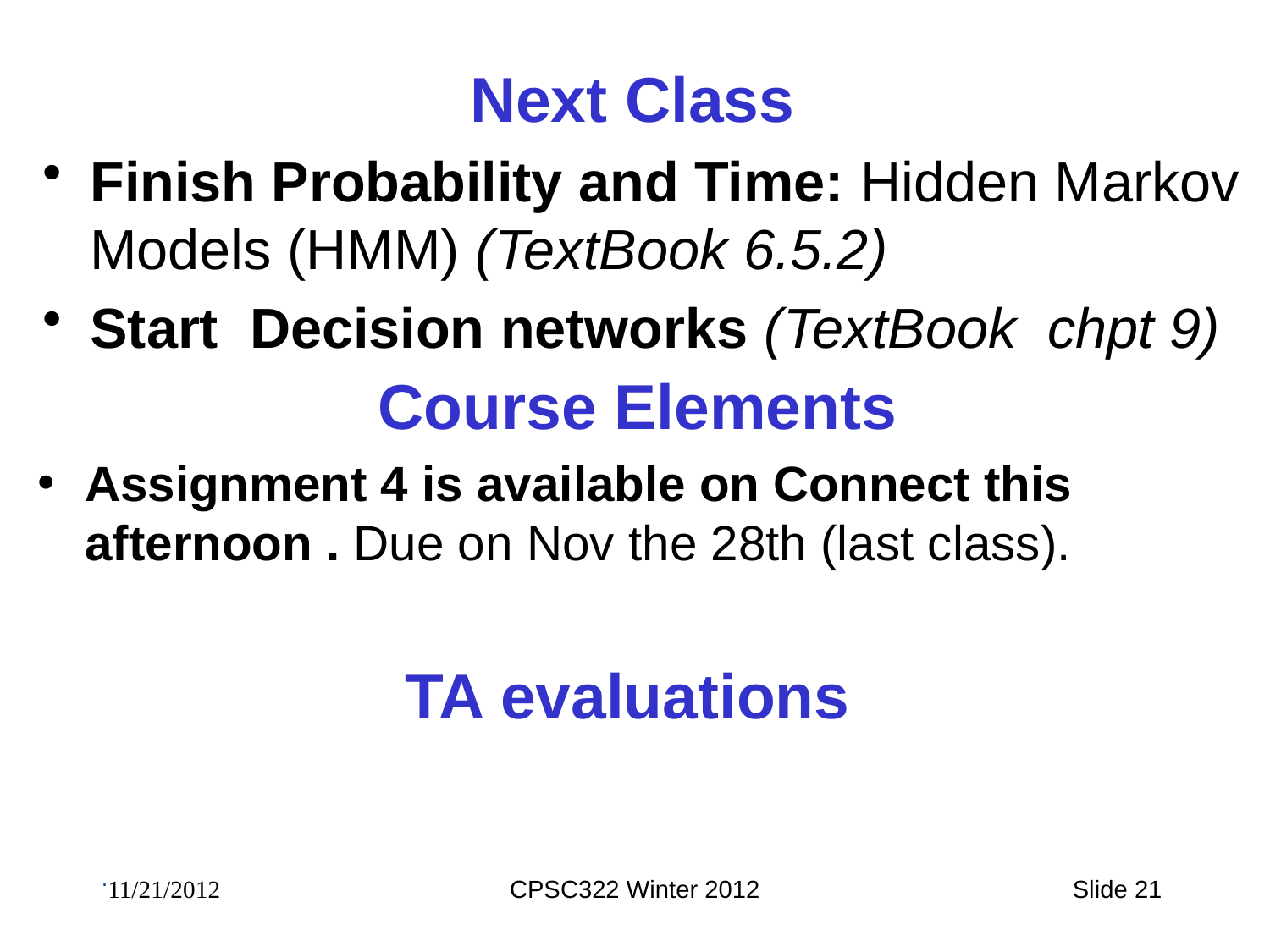

# Next Class
Finish Probability and Time: Hidden Markov Models (HMM) (TextBook 6.5.2)
Start  Decision networks (TextBook  chpt 9)
Course Elements
Assignment 4 is available on Connect this afternoon . Due on Nov the 28th (last class).
TA evaluations
11/21/2012
CPSC322 Winter 2012
Slide 21